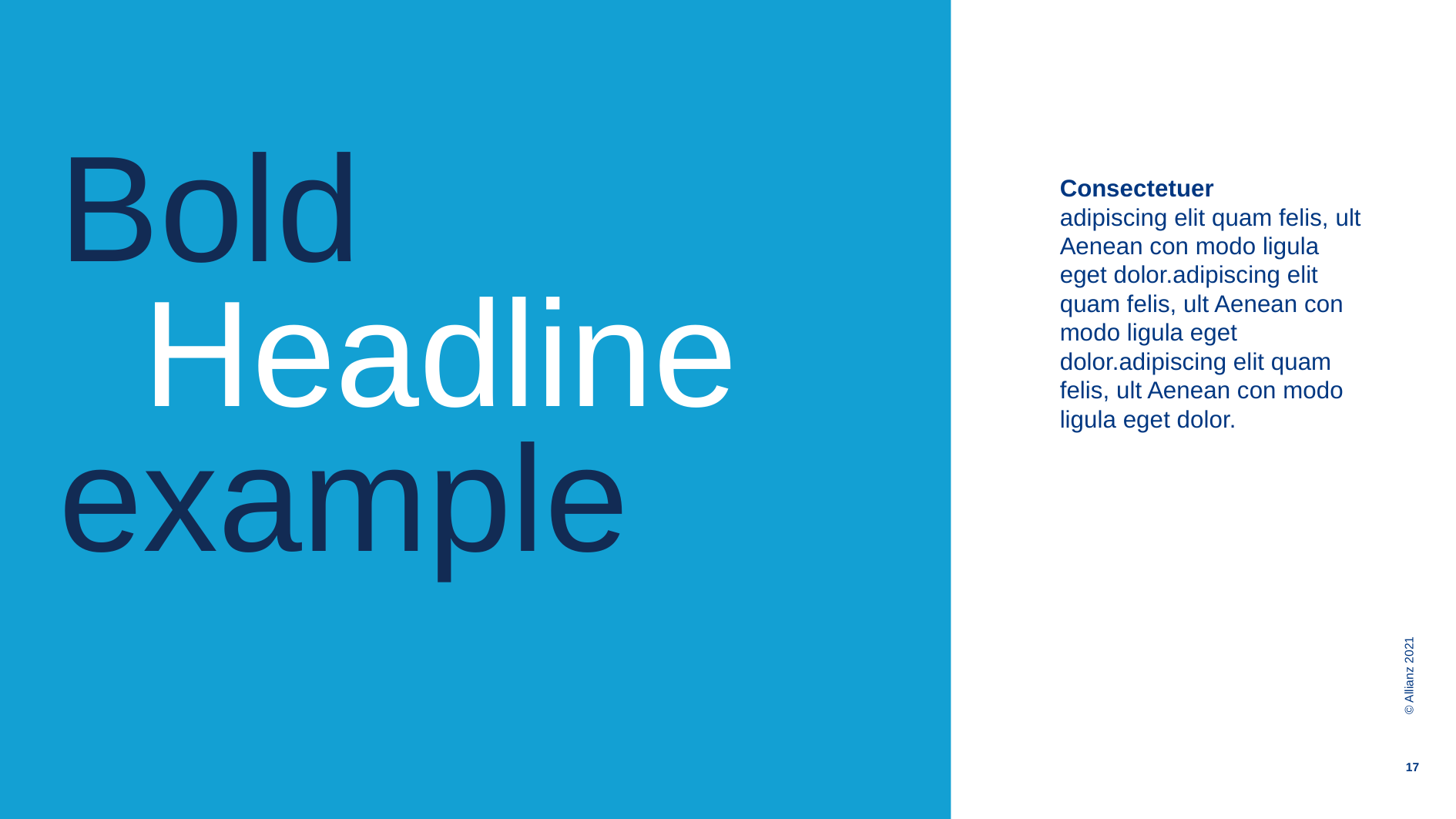

Topline goes here
Bold
  Headline
example
Consectetuer
adipiscing elit quam felis, ult Aenean con modo ligula eget dolor.adipiscing elit quam felis, ult Aenean con modo ligula eget dolor.adipiscing elit quam felis, ult Aenean con modo ligula eget dolor.
© Allianz 2021
17